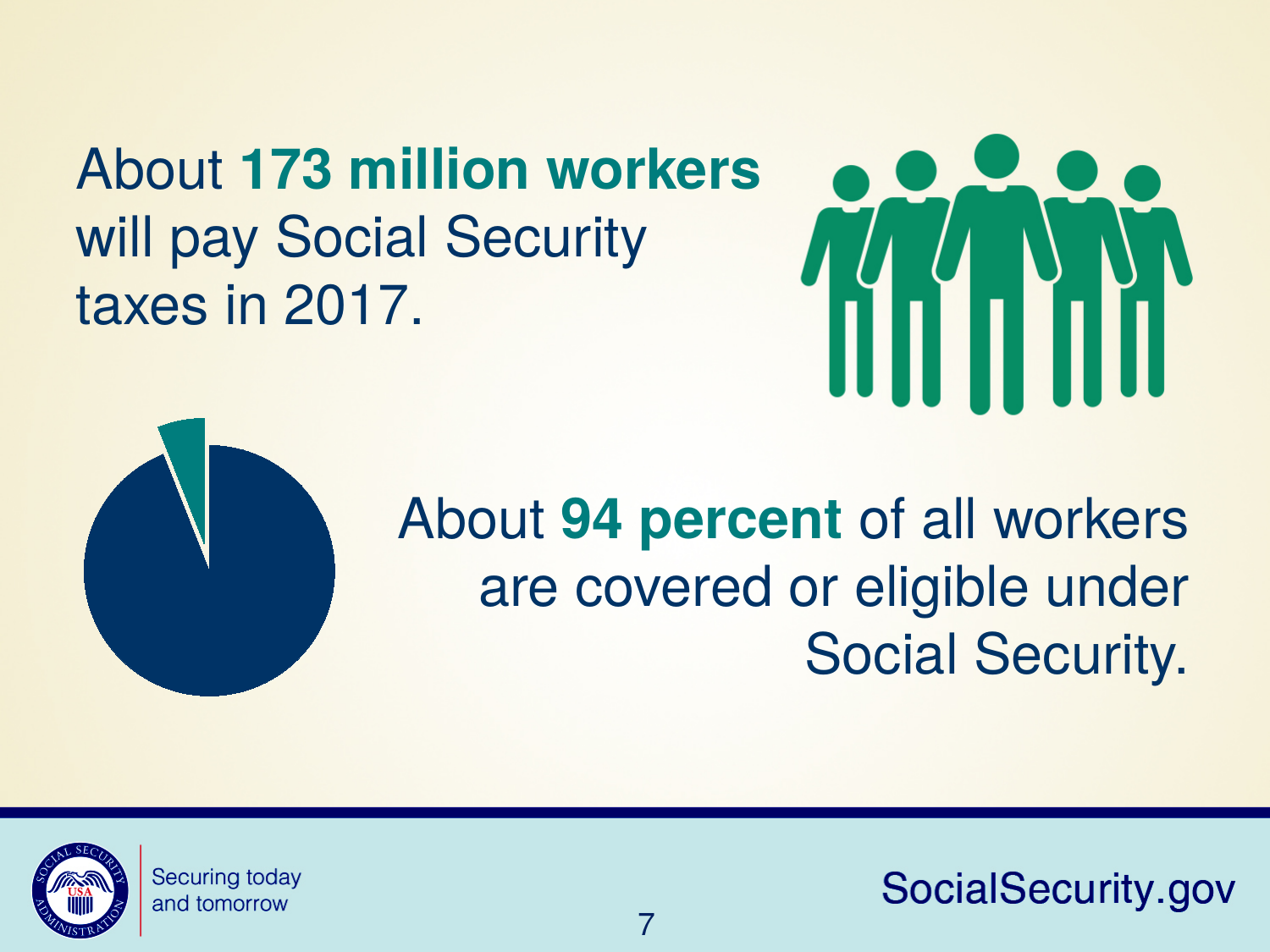

About 173 million workers will pay Social Security taxes in 2017.

### Chart

| Category | Sales |
|---|---|
| 1st Qtr | 94.0 |
| 2nd Qtr | 6.0 |
About 94 percent of all workers are covered or eligible under Social Security.
7